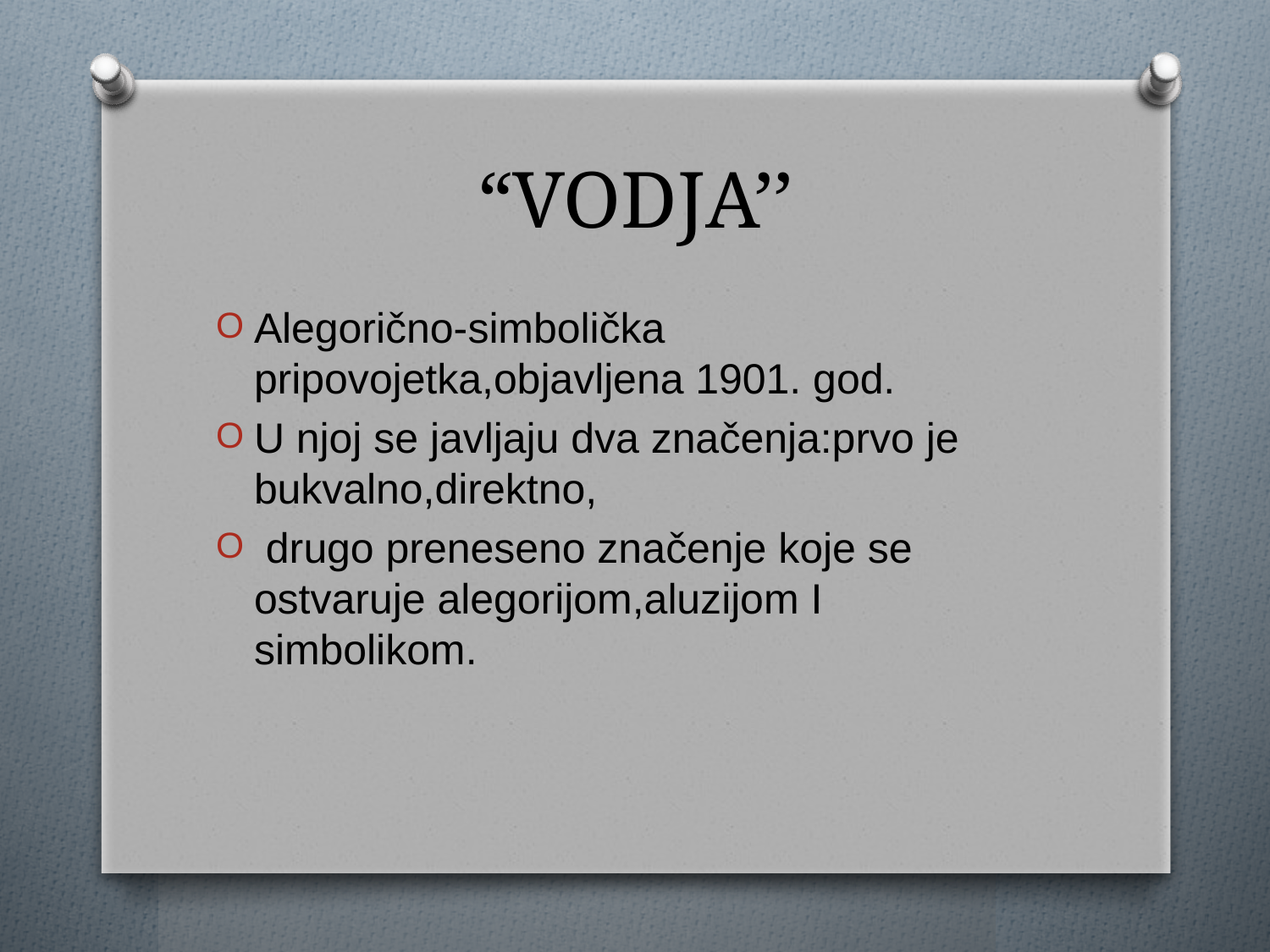

# “VODJA’’
Alegorično-simbolička pripovojetka,objavljena 1901. god.
U njoj se javljaju dva značenja:prvo je bukvalno,direktno,
 drugo preneseno značenje koje se ostvaruje alegorijom,aluzijom I simbolikom.